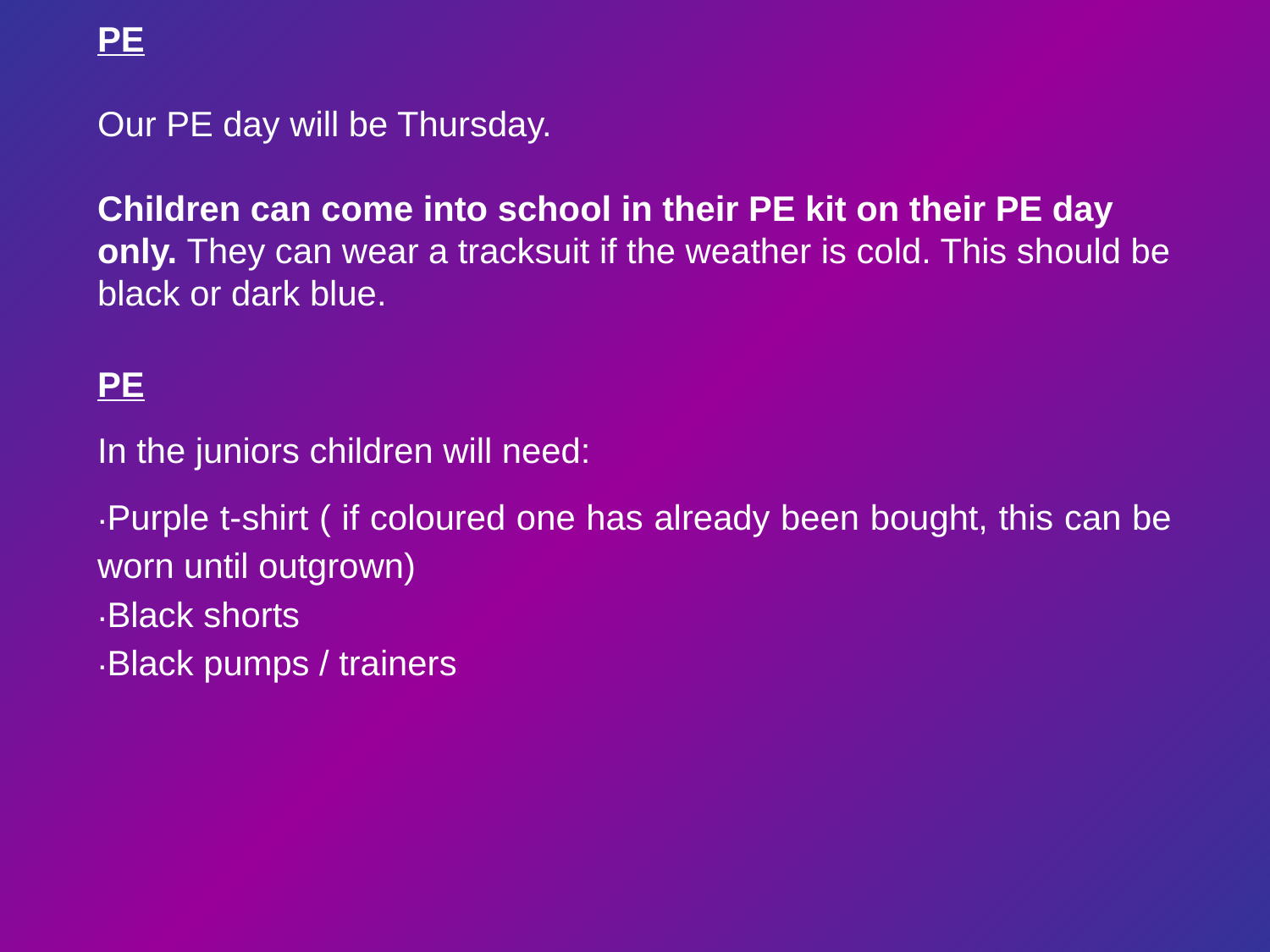

PE

Our PE day will be Thursday.

Children can come into school in their PE kit on their PE day only. They can wear a tracksuit if the weather is cold. This should be black or dark blue.

PE
In the juniors children will need:
Purple t-shirt ( if coloured one has already been bought, this can be worn until outgrown)
Black shorts
Black pumps / trainers